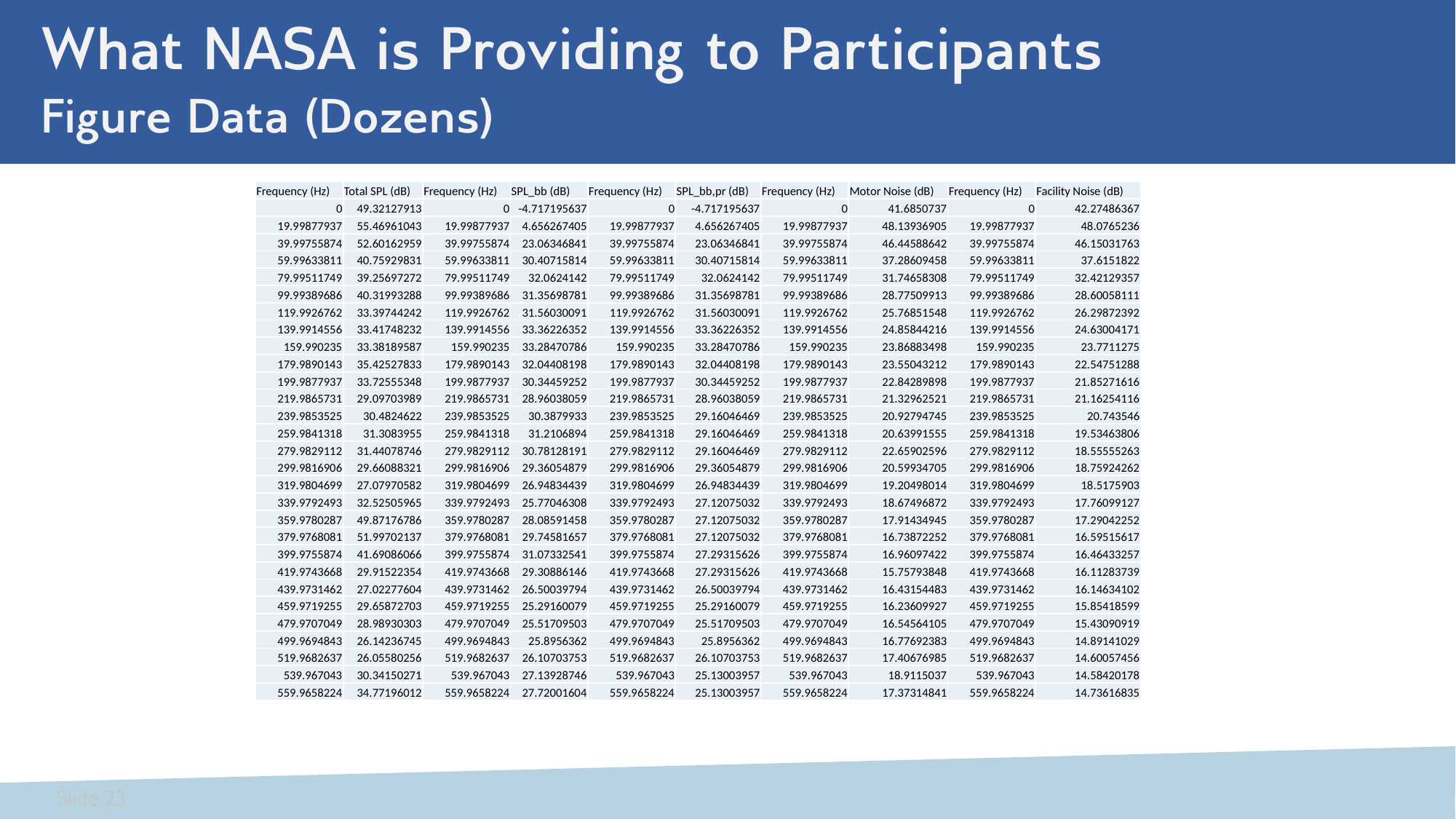

# What NASA is Providing to Participants Figure Data (Dozens)
| Frequency (Hz) | Total SPL (dB) | Frequency (Hz) | SPL\_bb (dB) | Frequency (Hz) | SPL\_bb,pr (dB) | Frequency (Hz) | Motor Noise (dB) | Frequency (Hz) | Facility Noise (dB) |
| --- | --- | --- | --- | --- | --- | --- | --- | --- | --- |
| 0 | 49.32127913 | 0 | -4.717195637 | 0 | -4.717195637 | 0 | 41.6850737 | 0 | 42.27486367 |
| 19.99877937 | 55.46961043 | 19.99877937 | 4.656267405 | 19.99877937 | 4.656267405 | 19.99877937 | 48.13936905 | 19.99877937 | 48.0765236 |
| 39.99755874 | 52.60162959 | 39.99755874 | 23.06346841 | 39.99755874 | 23.06346841 | 39.99755874 | 46.44588642 | 39.99755874 | 46.15031763 |
| 59.99633811 | 40.75929831 | 59.99633811 | 30.40715814 | 59.99633811 | 30.40715814 | 59.99633811 | 37.28609458 | 59.99633811 | 37.6151822 |
| 79.99511749 | 39.25697272 | 79.99511749 | 32.0624142 | 79.99511749 | 32.0624142 | 79.99511749 | 31.74658308 | 79.99511749 | 32.42129357 |
| 99.99389686 | 40.31993288 | 99.99389686 | 31.35698781 | 99.99389686 | 31.35698781 | 99.99389686 | 28.77509913 | 99.99389686 | 28.60058111 |
| 119.9926762 | 33.39744242 | 119.9926762 | 31.56030091 | 119.9926762 | 31.56030091 | 119.9926762 | 25.76851548 | 119.9926762 | 26.29872392 |
| 139.9914556 | 33.41748232 | 139.9914556 | 33.36226352 | 139.9914556 | 33.36226352 | 139.9914556 | 24.85844216 | 139.9914556 | 24.63004171 |
| 159.990235 | 33.38189587 | 159.990235 | 33.28470786 | 159.990235 | 33.28470786 | 159.990235 | 23.86883498 | 159.990235 | 23.7711275 |
| 179.9890143 | 35.42527833 | 179.9890143 | 32.04408198 | 179.9890143 | 32.04408198 | 179.9890143 | 23.55043212 | 179.9890143 | 22.54751288 |
| 199.9877937 | 33.72555348 | 199.9877937 | 30.34459252 | 199.9877937 | 30.34459252 | 199.9877937 | 22.84289898 | 199.9877937 | 21.85271616 |
| 219.9865731 | 29.09703989 | 219.9865731 | 28.96038059 | 219.9865731 | 28.96038059 | 219.9865731 | 21.32962521 | 219.9865731 | 21.16254116 |
| 239.9853525 | 30.4824622 | 239.9853525 | 30.3879933 | 239.9853525 | 29.16046469 | 239.9853525 | 20.92794745 | 239.9853525 | 20.743546 |
| 259.9841318 | 31.3083955 | 259.9841318 | 31.2106894 | 259.9841318 | 29.16046469 | 259.9841318 | 20.63991555 | 259.9841318 | 19.53463806 |
| 279.9829112 | 31.44078746 | 279.9829112 | 30.78128191 | 279.9829112 | 29.16046469 | 279.9829112 | 22.65902596 | 279.9829112 | 18.55555263 |
| 299.9816906 | 29.66088321 | 299.9816906 | 29.36054879 | 299.9816906 | 29.36054879 | 299.9816906 | 20.59934705 | 299.9816906 | 18.75924262 |
| 319.9804699 | 27.07970582 | 319.9804699 | 26.94834439 | 319.9804699 | 26.94834439 | 319.9804699 | 19.20498014 | 319.9804699 | 18.5175903 |
| 339.9792493 | 32.52505965 | 339.9792493 | 25.77046308 | 339.9792493 | 27.12075032 | 339.9792493 | 18.67496872 | 339.9792493 | 17.76099127 |
| 359.9780287 | 49.87176786 | 359.9780287 | 28.08591458 | 359.9780287 | 27.12075032 | 359.9780287 | 17.91434945 | 359.9780287 | 17.29042252 |
| 379.9768081 | 51.99702137 | 379.9768081 | 29.74581657 | 379.9768081 | 27.12075032 | 379.9768081 | 16.73872252 | 379.9768081 | 16.59515617 |
| 399.9755874 | 41.69086066 | 399.9755874 | 31.07332541 | 399.9755874 | 27.29315626 | 399.9755874 | 16.96097422 | 399.9755874 | 16.46433257 |
| 419.9743668 | 29.91522354 | 419.9743668 | 29.30886146 | 419.9743668 | 27.29315626 | 419.9743668 | 15.75793848 | 419.9743668 | 16.11283739 |
| 439.9731462 | 27.02277604 | 439.9731462 | 26.50039794 | 439.9731462 | 26.50039794 | 439.9731462 | 16.43154483 | 439.9731462 | 16.14634102 |
| 459.9719255 | 29.65872703 | 459.9719255 | 25.29160079 | 459.9719255 | 25.29160079 | 459.9719255 | 16.23609927 | 459.9719255 | 15.85418599 |
| 479.9707049 | 28.98930303 | 479.9707049 | 25.51709503 | 479.9707049 | 25.51709503 | 479.9707049 | 16.54564105 | 479.9707049 | 15.43090919 |
| 499.9694843 | 26.14236745 | 499.9694843 | 25.8956362 | 499.9694843 | 25.8956362 | 499.9694843 | 16.77692383 | 499.9694843 | 14.89141029 |
| 519.9682637 | 26.05580256 | 519.9682637 | 26.10703753 | 519.9682637 | 26.10703753 | 519.9682637 | 17.40676985 | 519.9682637 | 14.60057456 |
| 539.967043 | 30.34150271 | 539.967043 | 27.13928746 | 539.967043 | 25.13003957 | 539.967043 | 18.9115037 | 539.967043 | 14.58420178 |
| 559.9658224 | 34.77196012 | 559.9658224 | 27.72001604 | 559.9658224 | 25.13003957 | 559.9658224 | 17.37314841 | 559.9658224 | 14.73616835 |
Slide 23